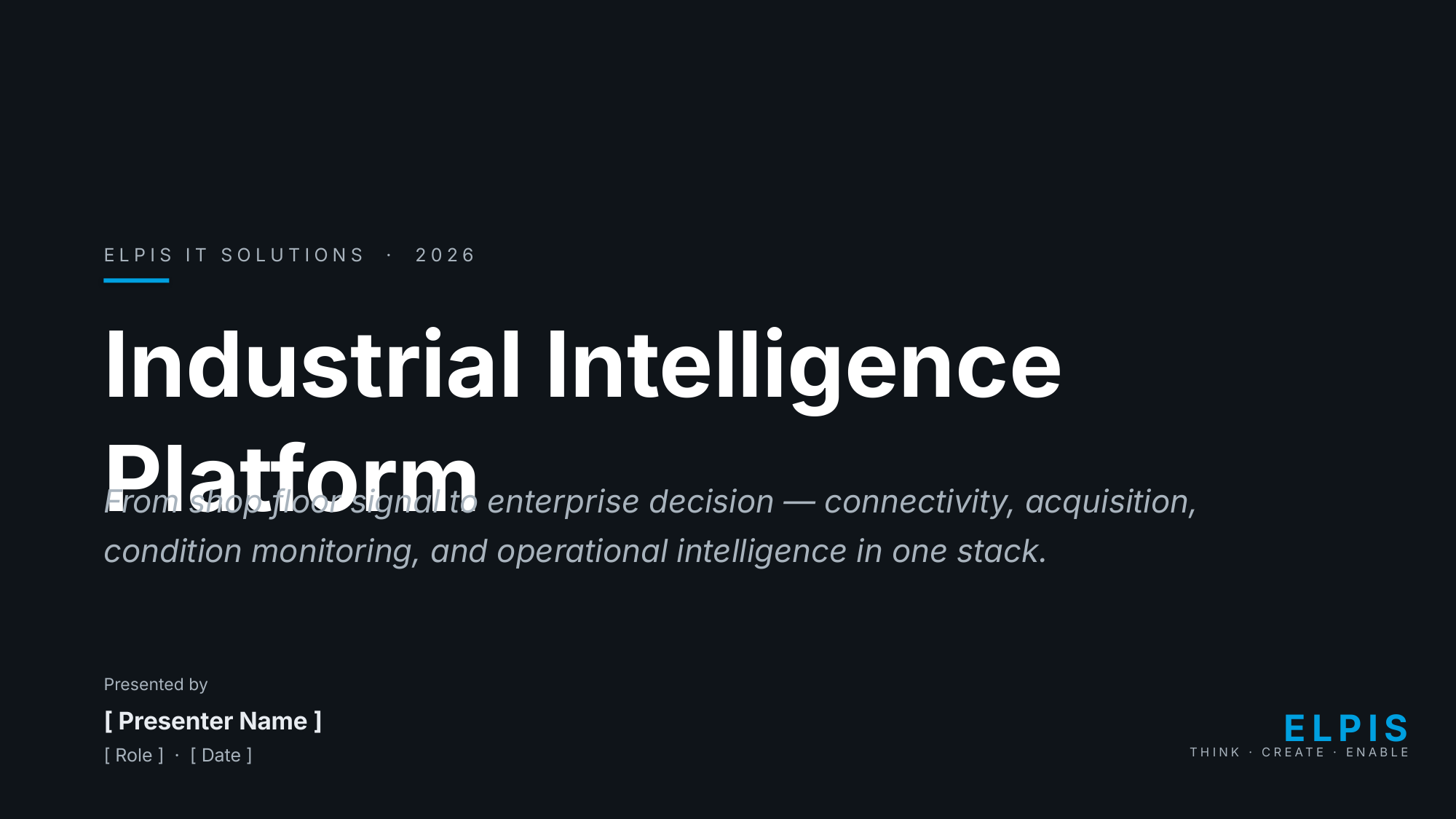

ELPIS IT SOLUTIONS  ·  2026

Industrial Intelligence Platform
From shop floor signal to enterprise decision — connectivity, acquisition, condition monitoring, and operational intelligence in one stack.
Presented by
[ Presenter Name ]
[ Role ]  ·  [ Date ]
ELPIS
THINK · CREATE · ENABLE